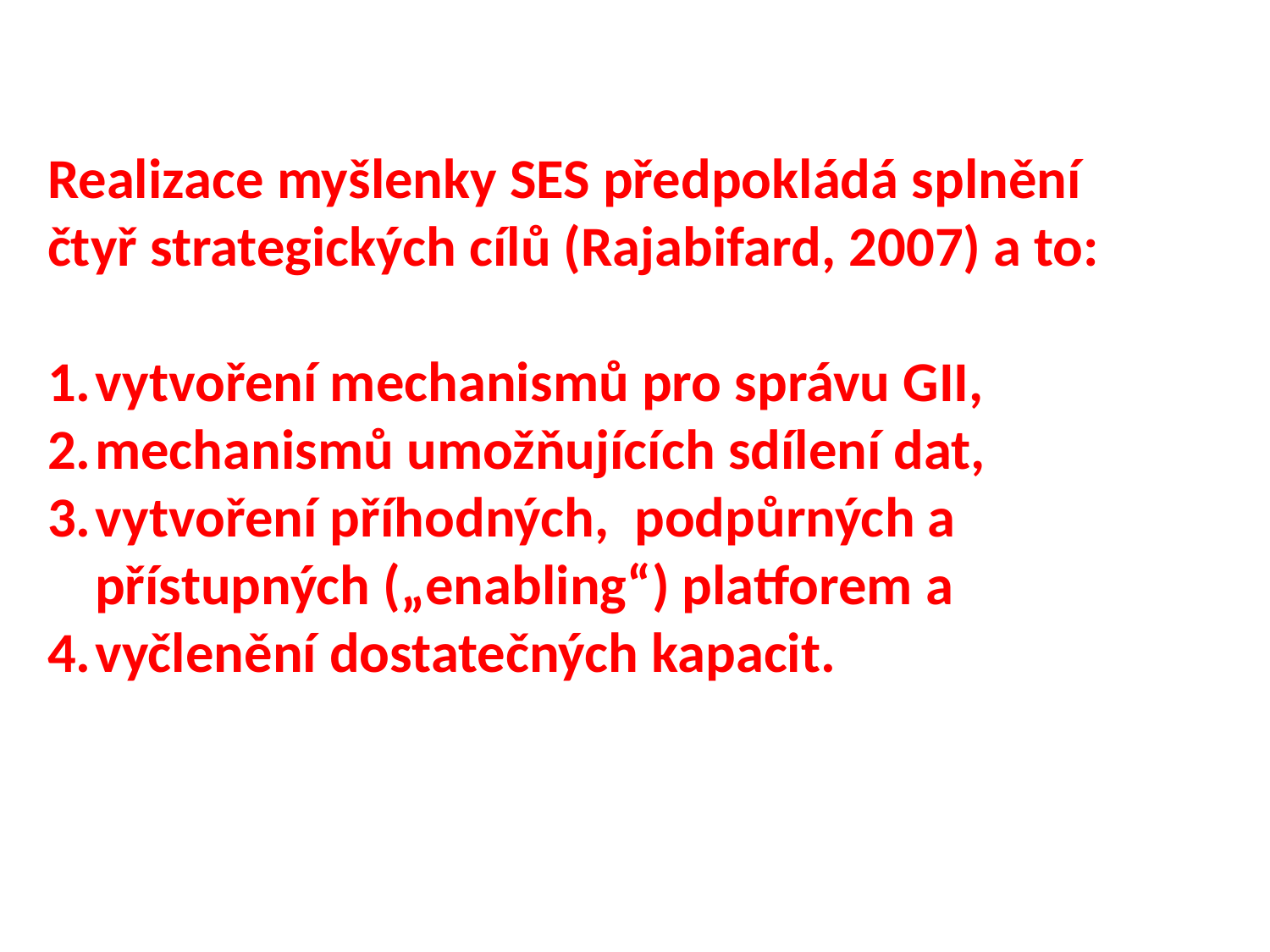

Realizace myšlenky SES předpokládá splnění čtyř strategických cílů (Rajabifard, 2007) a to:

vytvoření mechanismů pro správu GII,
mechanismů umožňujících sdílení dat,
vytvoření příhodných,  podpůrných a přístupných („enabling“) platforem a
vyčlenění dostatečných kapacit.